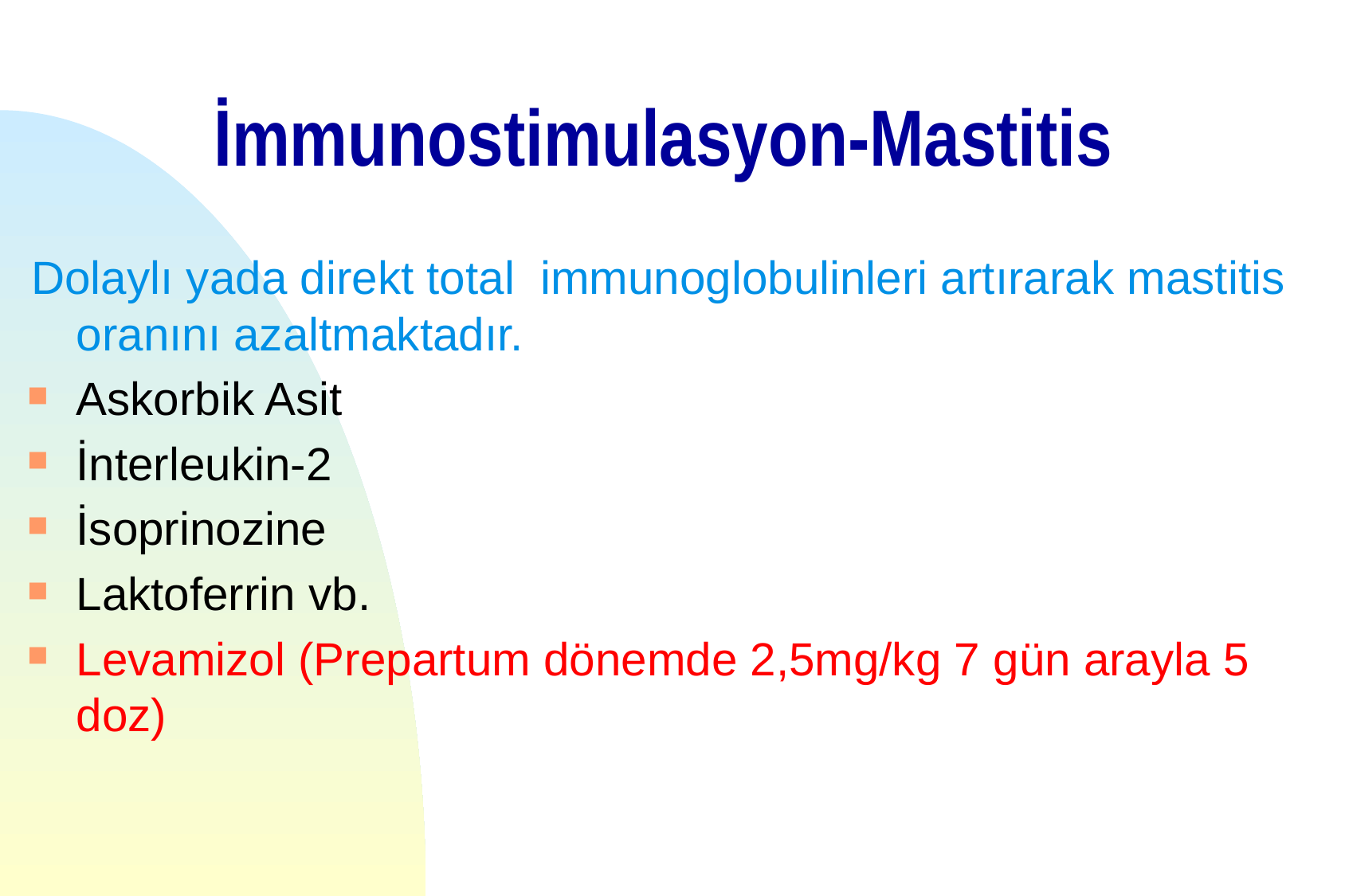

# İmmunostimulasyon-Mastitis
Dolaylı yada direkt total  immunoglobulinleri artırarak mastitis oranını azaltmaktadır.
Askorbik Asit
İnterleukin-2
İsoprinozine
Laktoferrin vb.
Levamizol (Prepartum dönemde 2,5mg/kg 7 gün arayla 5 doz)